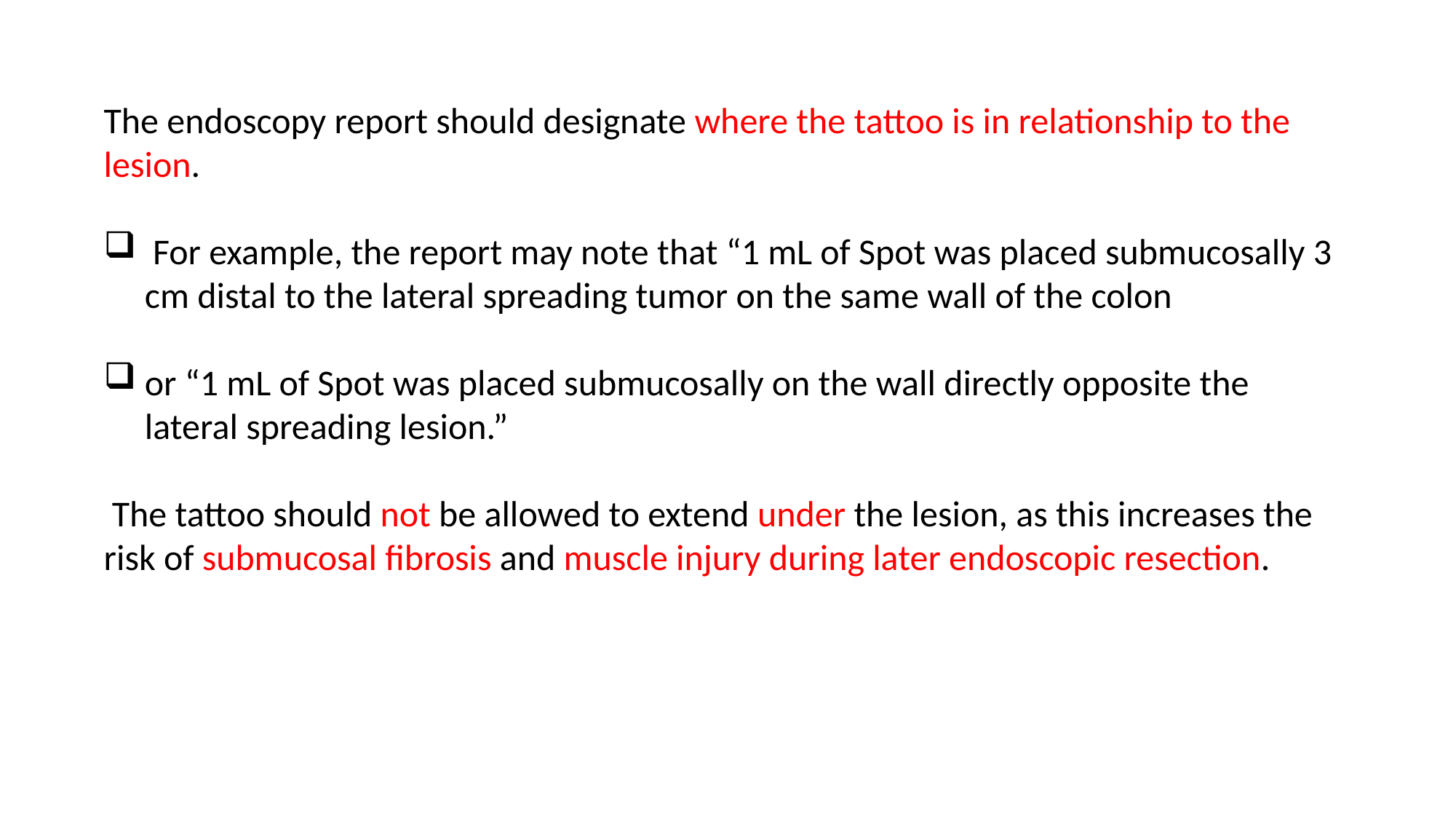

The endoscopy report should designate where the tattoo is in relationship to the lesion.

 For example, the report may note that “1 mL of Spot was placed submucosally 3 cm distal to the lateral spreading tumor on the same wall of the colon

or “1 mL of Spot was placed submucosally on the wall directly opposite the lateral spreading lesion.”

 The tattoo should not be allowed to extend under the lesion, as this increases the risk of submucosal fibrosis and muscle injury during later endoscopic resection.